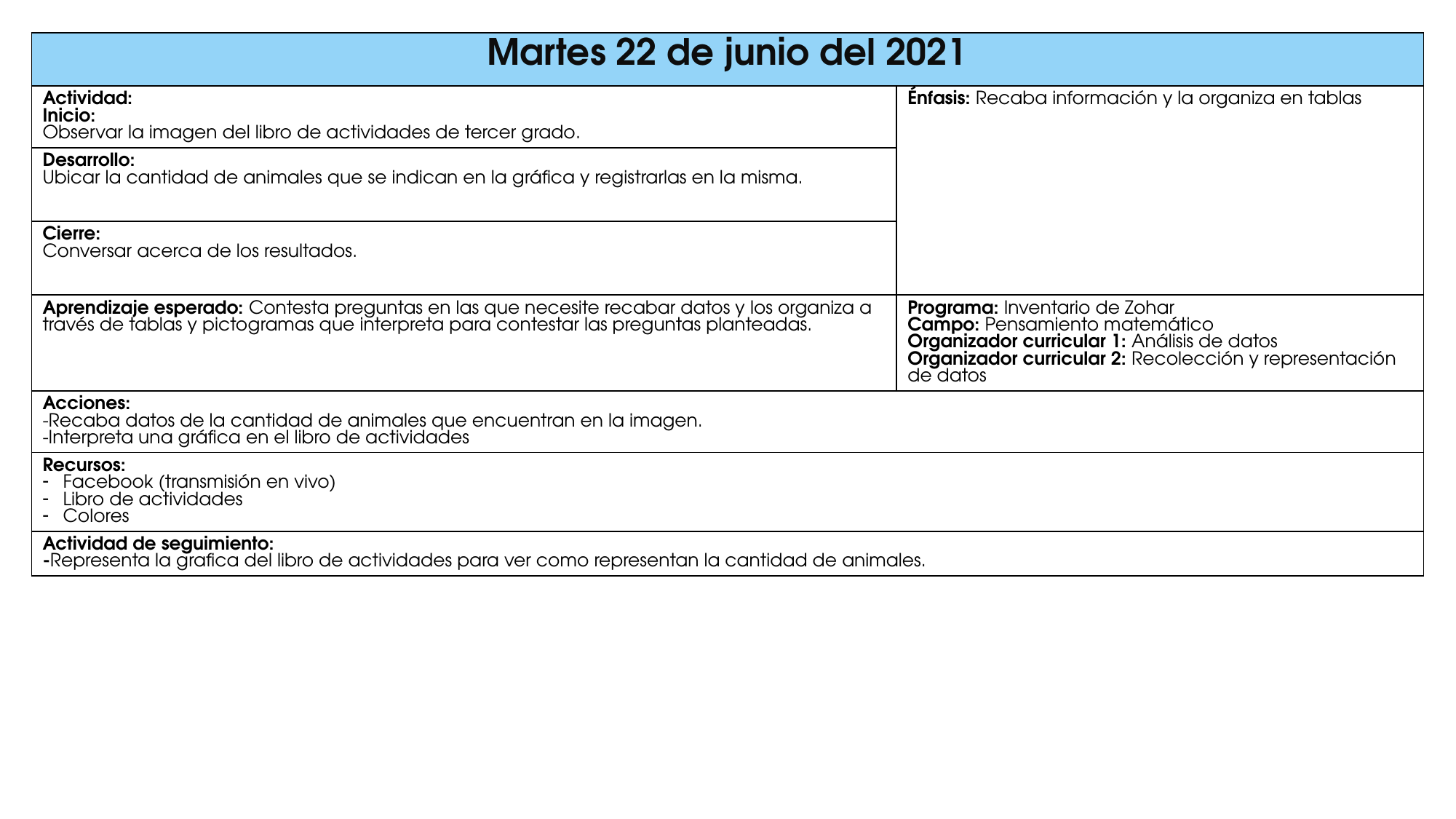

| Martes 22 de junio del 2021 |  |
| --- | --- |
| Actividad: Inicio: Observar la imagen del libro de actividades de tercer grado. | Énfasis: Recaba información y la organiza en tablas |
| Desarrollo: Ubicar la cantidad de animales que se indican en la gráfica y registrarlas en la misma. |  |
| Cierre: Conversar acerca de los resultados. |  |
| Aprendizaje esperado: Contesta preguntas en las que necesite recabar datos y los organiza a través de tablas y pictogramas que interpreta para contestar las preguntas planteadas. | Programa: Inventario de Zohar Campo: Pensamiento matemático Organizador curricular 1: Análisis de datos Organizador curricular 2: Recolección y representación de datos |
| Acciones: -Recaba datos de la cantidad de animales que encuentran en la imagen. -Interpreta una gráfica en el libro de actividades |  |
| Recursos: Facebook (transmisión en vivo) Libro de actividades Colores |  |
| Actividad de seguimiento: -Representa la grafica del libro de actividades para ver como representan la cantidad de animales. |  |
|  |  |